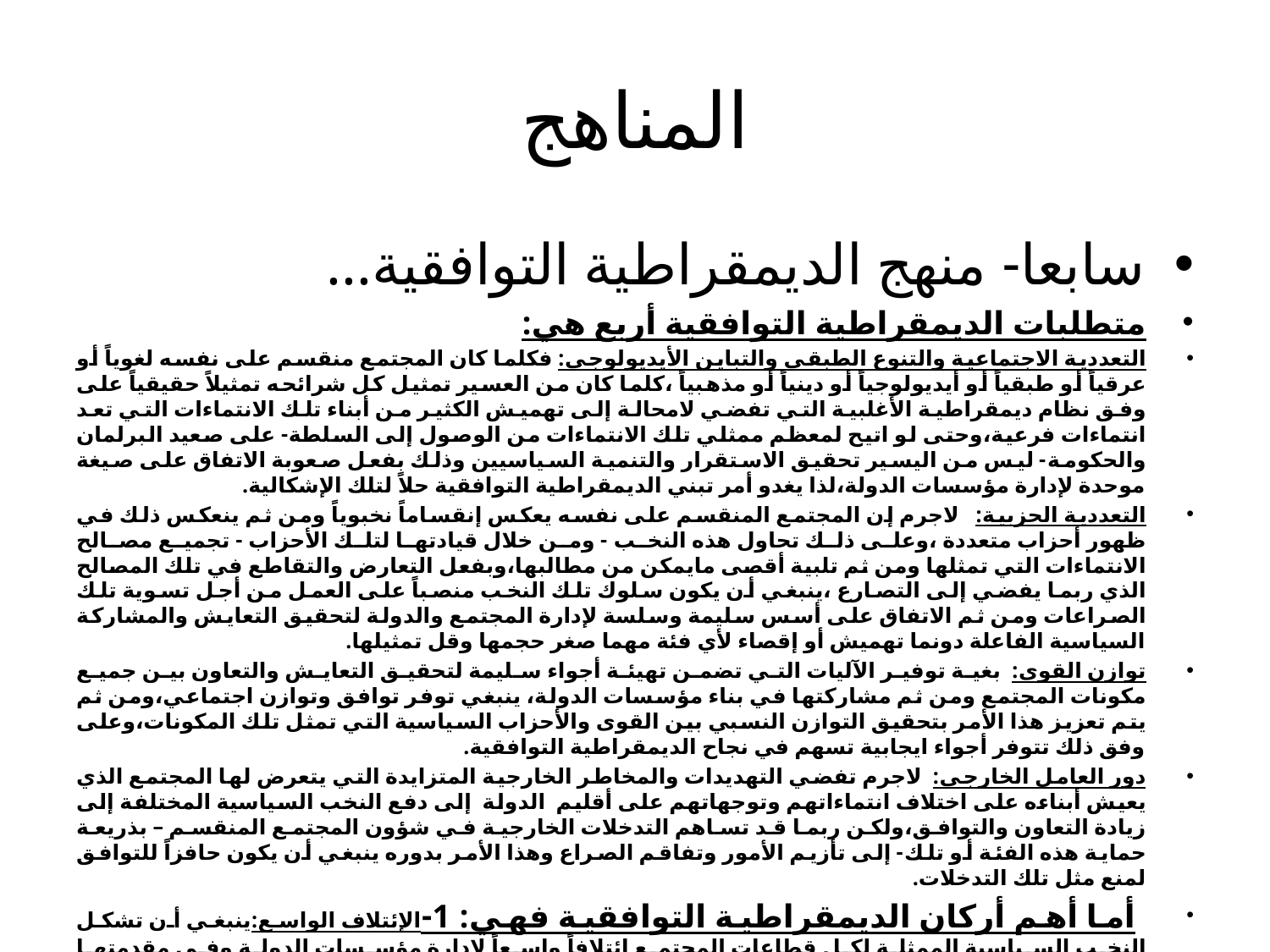

# المناهج
سابعا- منهج الديمقراطية التوافقية...
متطلبات الديمقراطية التوافقية أربع هي:
التعددية الاجتماعية والتنوع الطبقي والتباين الأيديولوجي: فكلما كان المجتمع منقسم على نفسه لغوياً أو عرقياً أو طبقياً أو أيديولوجياً أو دينياً أو مذهبياً ،كلما كان من العسير تمثيل كل شرائحه تمثيلاً حقيقياً على وفق نظام ديمقراطية الأغلبية التي تفضي لامحالة إلى تهميش الكثير من أبناء تلك الانتماءات التي تعد انتماءات فرعية،وحتى لو اتيح لمعظم ممثلي تلك الانتماءات من الوصول إلى السلطة- على صعيد البرلمان والحكومة- ليس من اليسير تحقيق الاستقرار والتنمية السياسيين وذلك بفعل صعوبة الاتفاق على صيغة موحدة لإدارة مؤسسات الدولة،لذا يغدو أمر تبني الديمقراطية التوافقية حلاً لتلك الإشكالية.
التعددية الحزبية:   لاجرم إن المجتمع المنقسم على نفسه يعكس إنقساماً نخبوياً ومن ثم ينعكس ذلك في ظهور أحزاب متعددة ،وعلى ذلك تحاول هذه النخب - ومن خلال قيادتها لتلك الأحزاب - تجميع مصالح الانتماءات التي تمثلها ومن ثم تلبية أقصى مايمكن من مطالبها،وبفعل التعارض والتقاطع في تلك المصالح الذي ربما يفضي إلى التصارع ،ينبغي أن يكون سلوك تلك النخب منصباً على العمل من أجل تسوية تلك الصراعات ومن ثم الاتفاق على أسس سليمة وسلسة لإدارة المجتمع والدولة لتحقيق التعايش والمشاركة السياسية الفاعلة دونما تهميش أو إقصاء لأي فئة مهما صغر حجمها وقل تمثيلها.
توازن القوى:  بغية توفير الآليات التي تضمن تهيئة أجواء سليمة لتحقيق التعايش والتعاون بين جميع مكونات المجتمع ومن ثم مشاركتها في بناء مؤسسات الدولة، ينبغي توفر توافق وتوازن اجتماعي،ومن ثم يتم تعزيز هذا الأمر بتحقيق التوازن النسبي بين القوى والأحزاب السياسية التي تمثل تلك المكونات،وعلى وفق ذلك تتوفر أجواء ايجابية تسهم في نجاح الديمقراطية التوافقية.
دور العامل الخارجي:  لاجرم تفضي التهديدات والمخاطر الخارجية المتزايدة التي يتعرض لها المجتمع الذي يعيش أبناءه على اختلاف انتماءاتهم وتوجهاتهم على أقليم  الدولة  إلى دفع النخب السياسية المختلفة إلى زيادة التعاون والتوافق،ولكن ربما قد تساهم التدخلات الخارجية في شؤون المجتمع المنقسم – بذريعة حماية هذه الفئة أو تلك- إلى تأزيم الأمور وتفاقم الصراع وهذا الأمر بدوره ينبغي أن يكون حافزاً للتوافق لمنع مثل تلك التدخلات.
  أما أهم أركان الديمقراطية التوافقية فهي: 1-الإئتلاف الواسع:ينبغي أن تشكل النخب السياسية الممثلة لكل قطاعات المجتمع إئتلافاً واسعاً لإدارة مؤسسات الدولة وفي مقدمتها المؤسسة التنفيذية(أي الحكومة)،وهذا الحال لايتحقق إلا في ظل النظام البرلماني،وهذا الإئتلاف ينبغي أن يقوم على أساس التوافق على المسائل الهامة والمصيرية،مع التركيز على ضرورة تلبية مصالح كل قطاعات المجتمع.2-الفيتو المتبادل:لتلافي إشكالية الاستئثار بالسلطة من قبل نخبة أو فئة على حساب الآخرين،ينبغي اعتماد مبدأ الفيتو المتبادل بالحد الذي يوفر الحماية والضمان لمصالح كل قطاعات المجتمع.
3-النسبية:تقوم النسبية على عنصرين أساسيتين هما:التوزيع العادل للوظائف العامة والموارد المالية على مختلف قطاعات المجتمع وبما يتناسب مع القوة العددية لكل منها،أما العنصر الثاني فهو صناعة القرارات،إذ ينبغي أن لاتضم هيئات وأجهزة صناعة القرار ممثلي كافة قطاعات المجتمع فحسب،بل ينبغي أن يشارك الجميع في تلك العملية بشكل حقيقي. 4-الاستقلال القطاعي:يتصل هذا الأمر بمنح كل قطاع أو مكون اجتماعي أو ثقافي أو ما إلى ذلك، درجة من الاستقلالية الذاتية لإدارة شؤونه،ولايقتصر هذا الأمر على تبني النظام الفدرالي ومن خلال تقسيم الدولة إلى وحدات مكونة- أقاليم أو غيرها- على وفق الانقسامات القطاعية فحسب،بل ينبغي أن يكون للقطاعات الصغيرة أو المتناثرة في عموم الدولة تمثيلاً حقيقياً ضمن مؤسسات الدولة المركزية.